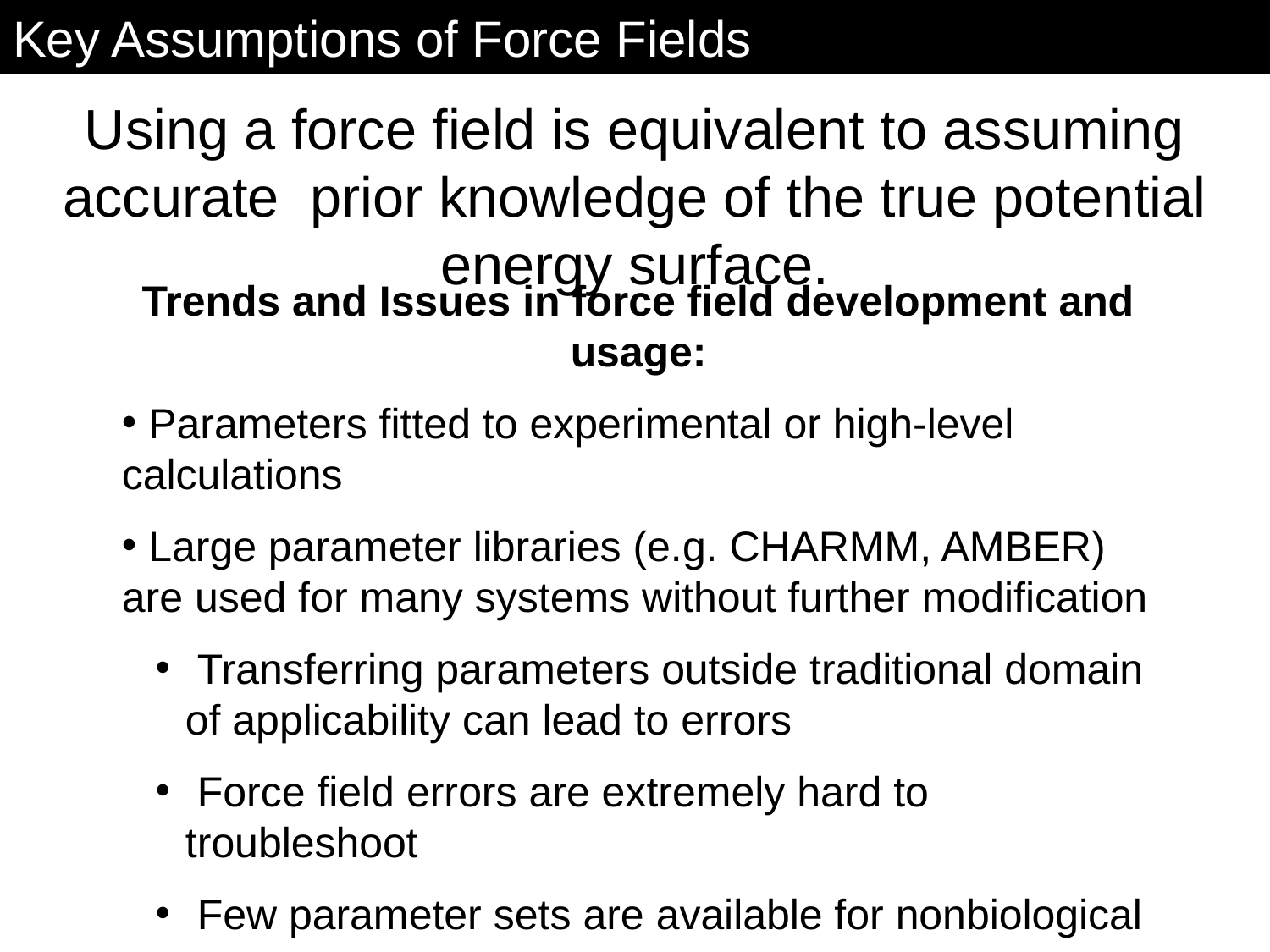

Key Assumptions of Force Fields
Using a force field is equivalent to assuming accurate  prior knowledge of the true potential energy surface.
Trends and Issues in force field development and usage:
 Parameters fitted to experimental or high-level calculations
 Large parameter libraries (e.g. CHARMM, AMBER) are used for many systems without further modification
 Transferring parameters outside traditional domain of applicability can lead to errors
 Force field errors are extremely hard to troubleshoot
 Few parameter sets are available for nonbiological systems